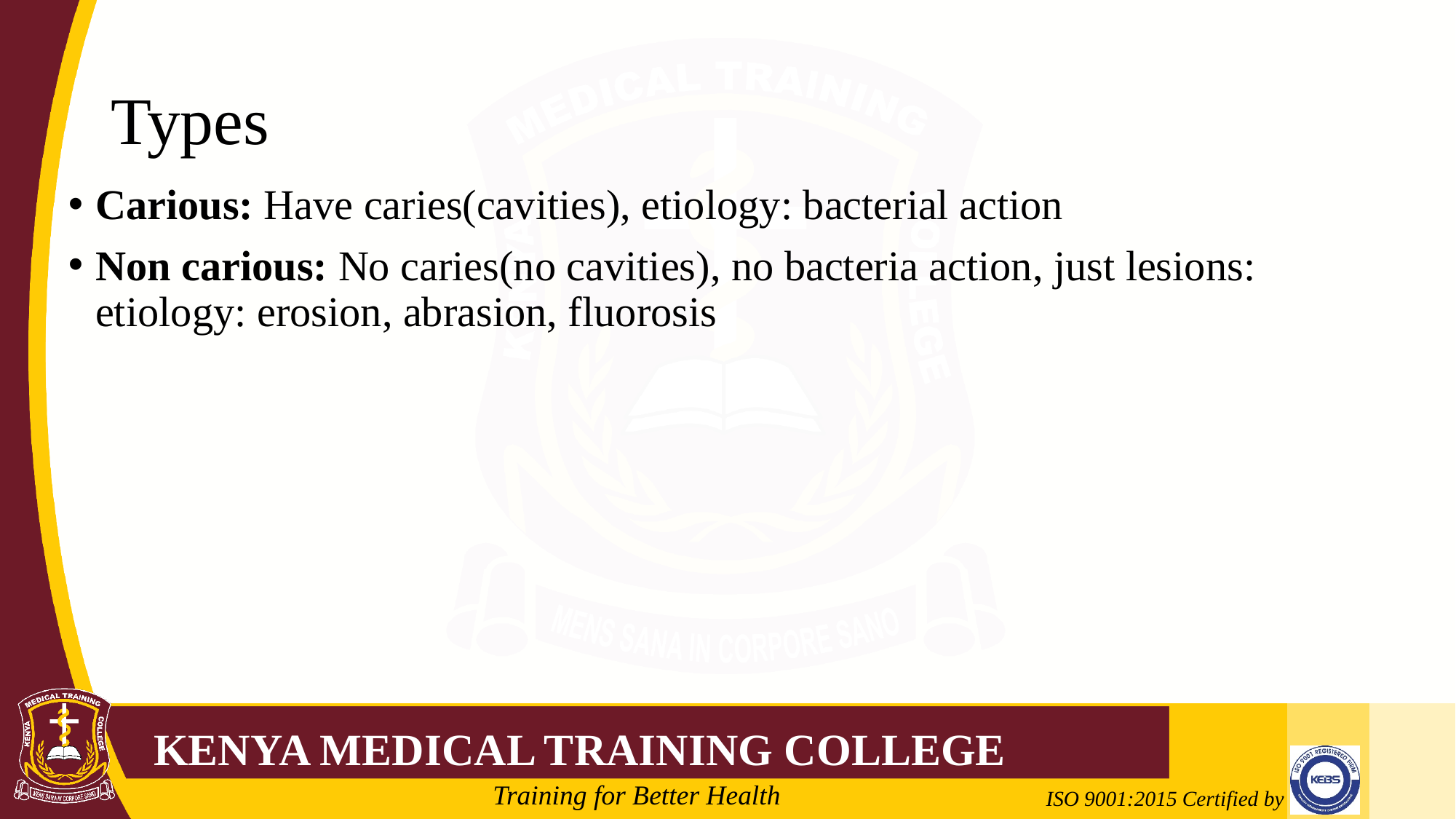

# Types
Carious: Have caries(cavities), etiology: bacterial action
Non carious: No caries(no cavities), no bacteria action, just lesions: etiology: erosion, abrasion, fluorosis